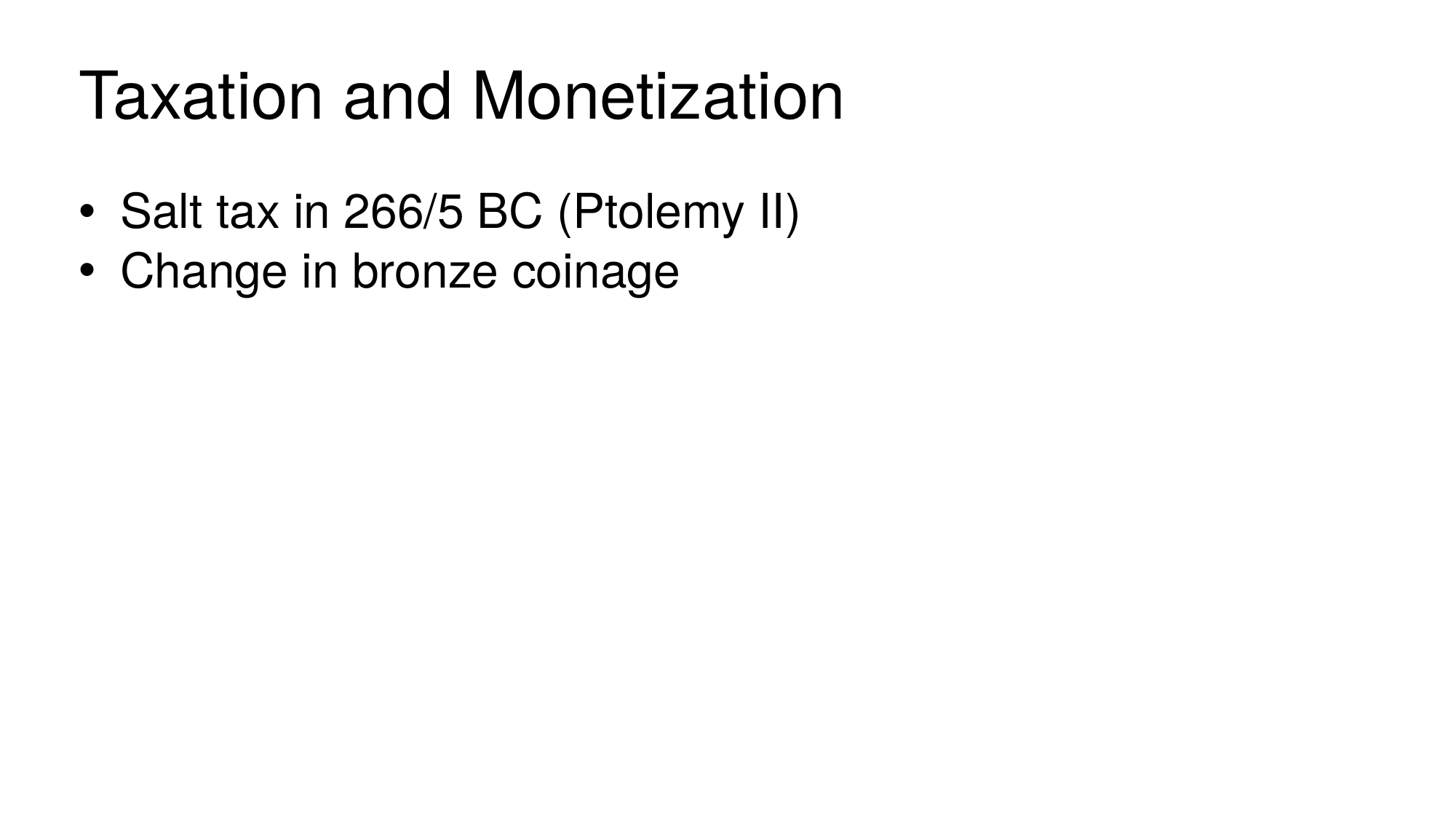

# Taxation and Monetization
Salt tax in 266/5 BC (Ptolemy II)
Change in bronze coinage